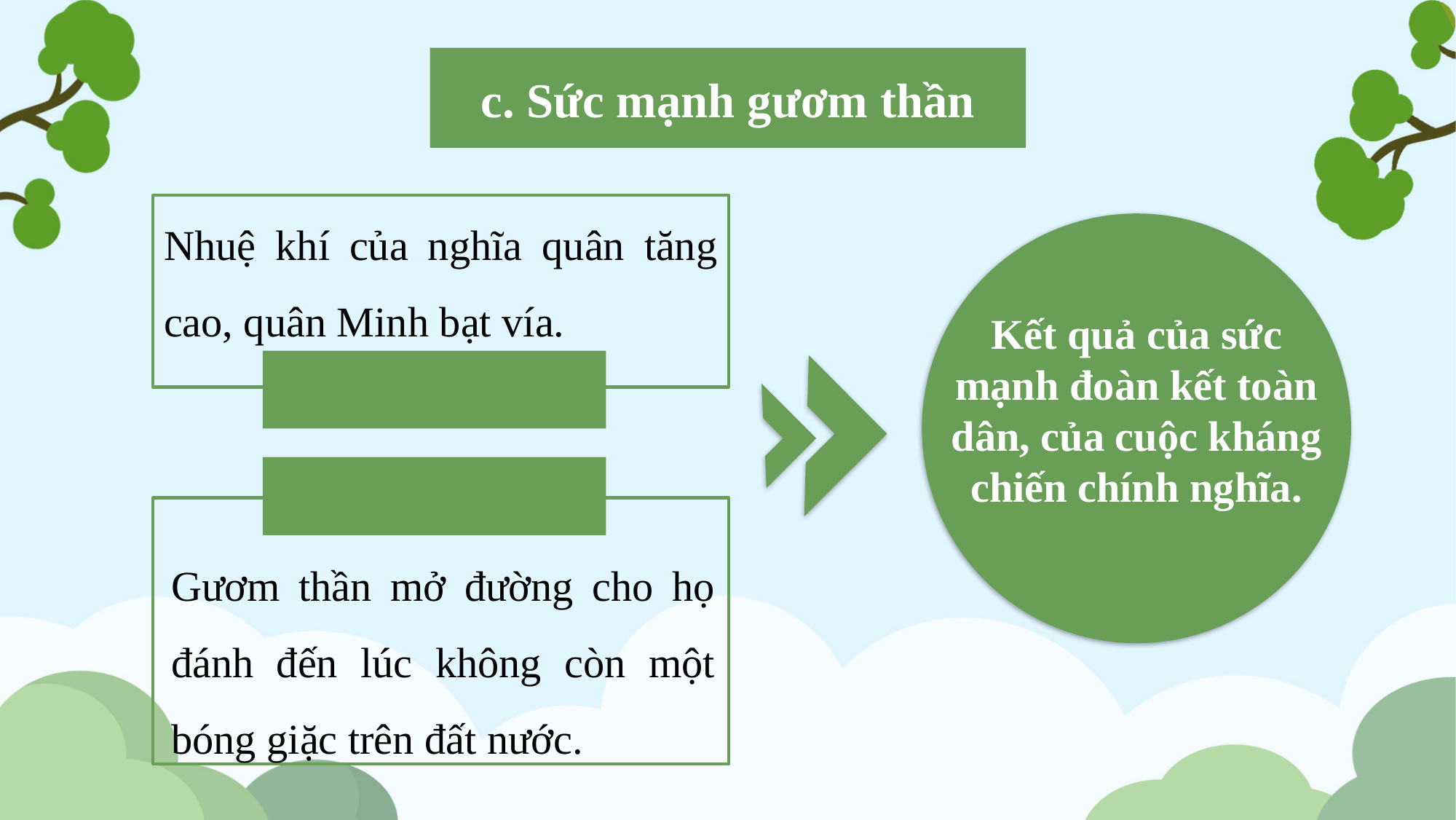

Giáo án có phí của Kim Dung biên soạn. Liên hệ 0336032445 https://www.facebook.com/phamkimdung25/

c. Sức mạnh gươm thần
Nhuệ khí của nghĩa quân tăng cao, quân Minh bạt vía.

Kết quả của sức mạnh đoàn kết toàn dân, của cuộc kháng chiến chính nghĩa.

Gươm thần mở đường cho họ đánh đến lúc không còn một bóng giặc trên đất nước.